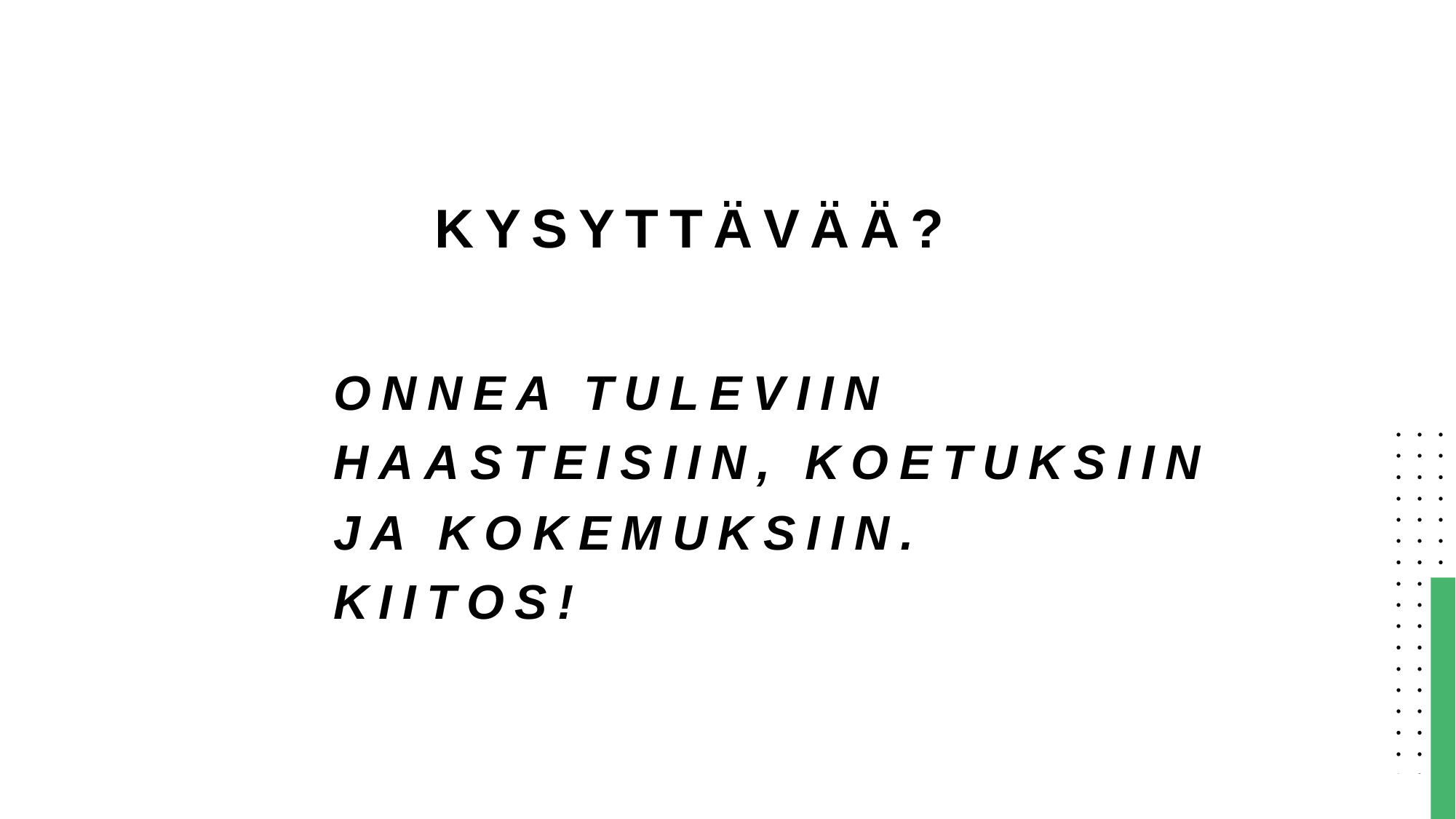

KYSYTTÄVÄÄ?
# ONNEA TULEVIIN HAASTEISIIN, KOETUKSIIN JA KOKEMUKSIIN. KIITOS!